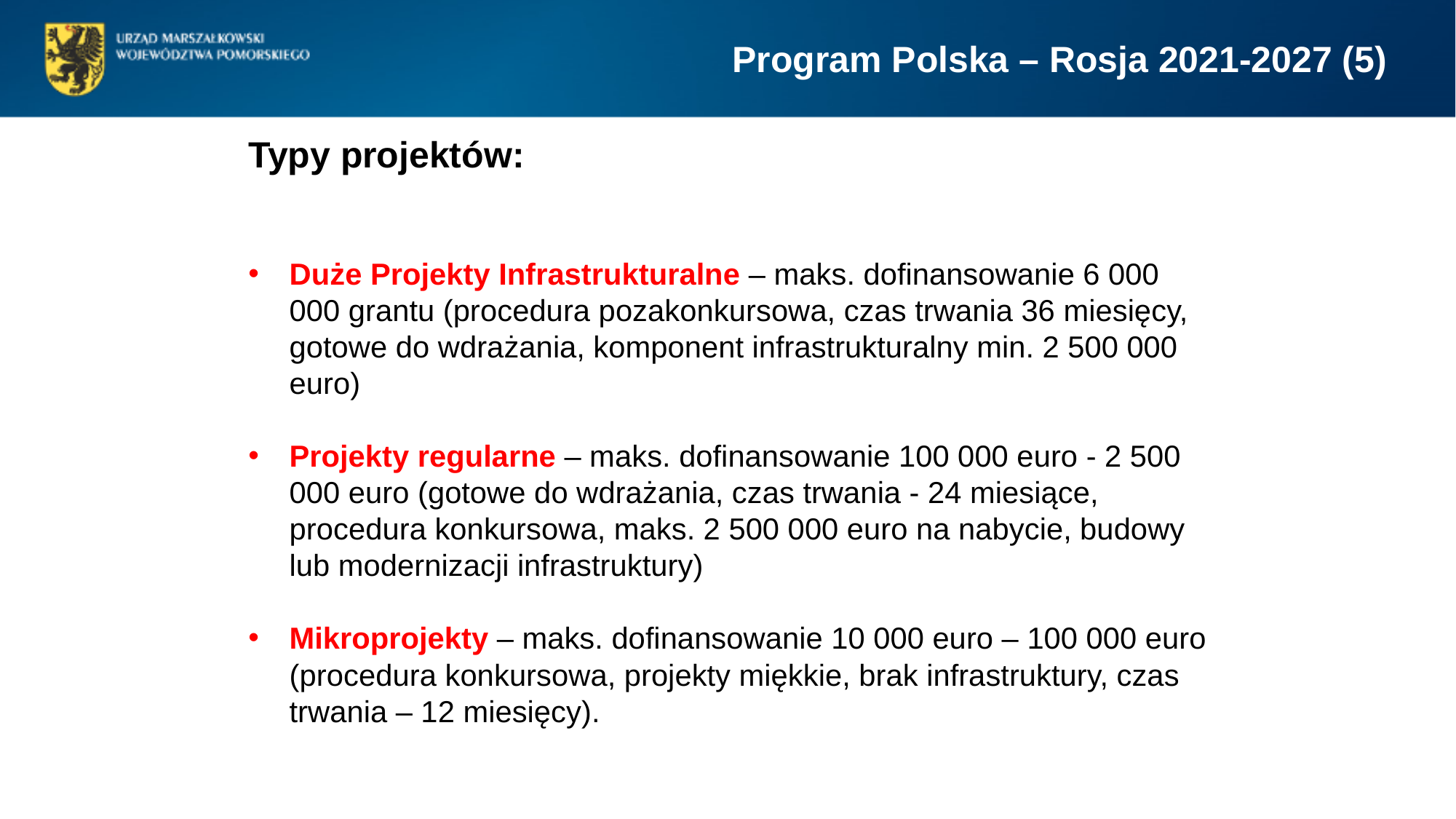

Program Polska – Rosja 2021-2027 (5)
Typy projektów:

Duże Projekty Infrastrukturalne – maks. dofinansowanie 6 000 000 grantu (procedura pozakonkursowa, czas trwania 36 miesięcy, gotowe do wdrażania, komponent infrastrukturalny min. 2 500 000 euro)

Projekty regularne – maks. dofinansowanie 100 000 euro - 2 500 000 euro (gotowe do wdrażania, czas trwania - 24 miesiące, procedura konkursowa, maks. 2 500 000 euro na nabycie, budowy lub modernizacji infrastruktury)

Mikroprojekty – maks. dofinansowanie 10 000 euro – 100 000 euro (procedura konkursowa, projekty miękkie, brak infrastruktury, czas trwania – 12 miesięcy).